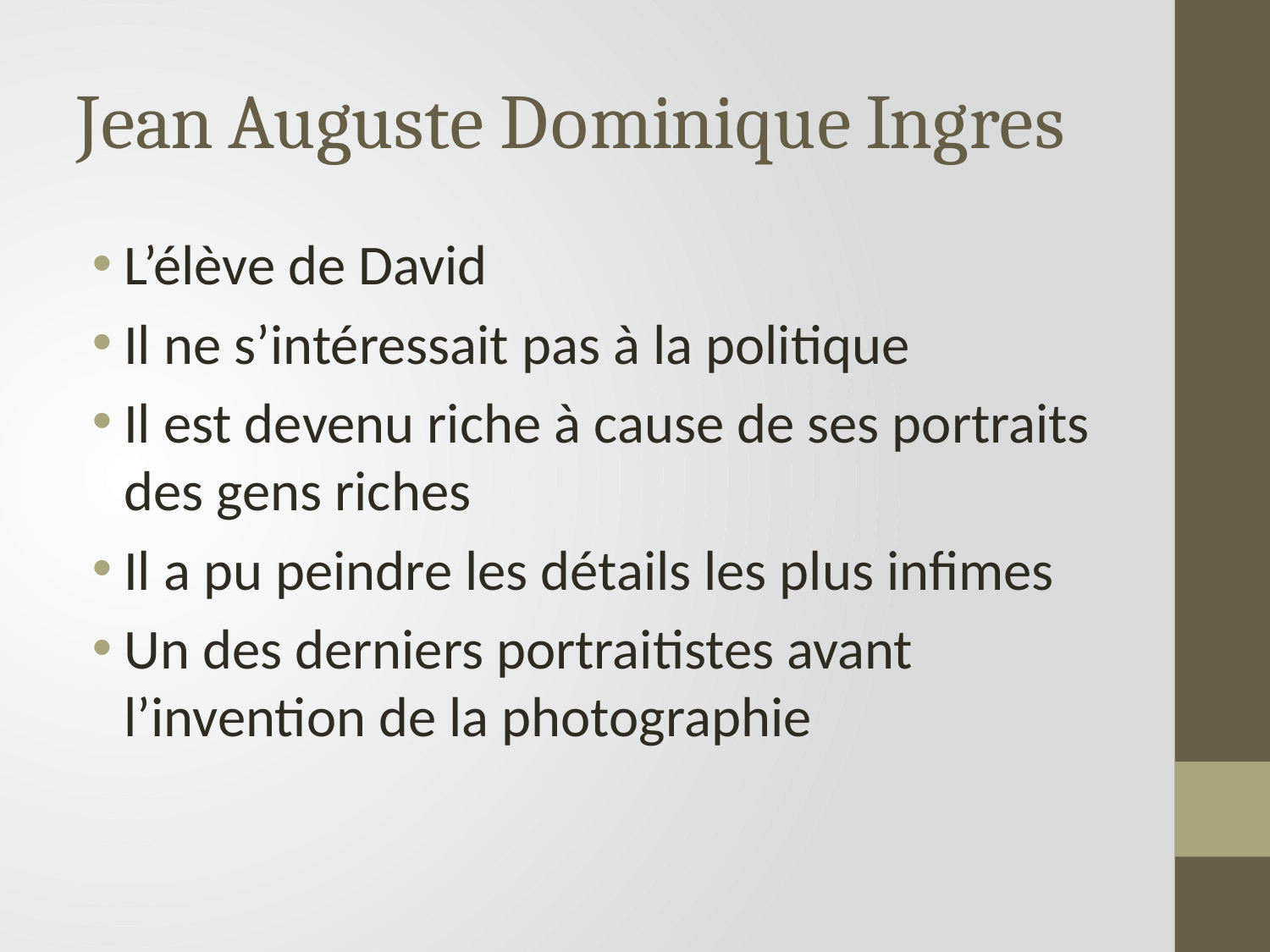

# Jean Auguste Dominique Ingres
L’élève de David
Il ne s’intéressait pas à la politique
Il est devenu riche à cause de ses portraits des gens riches
Il a pu peindre les détails les plus infimes
Un des derniers portraitistes avant l’invention de la photographie